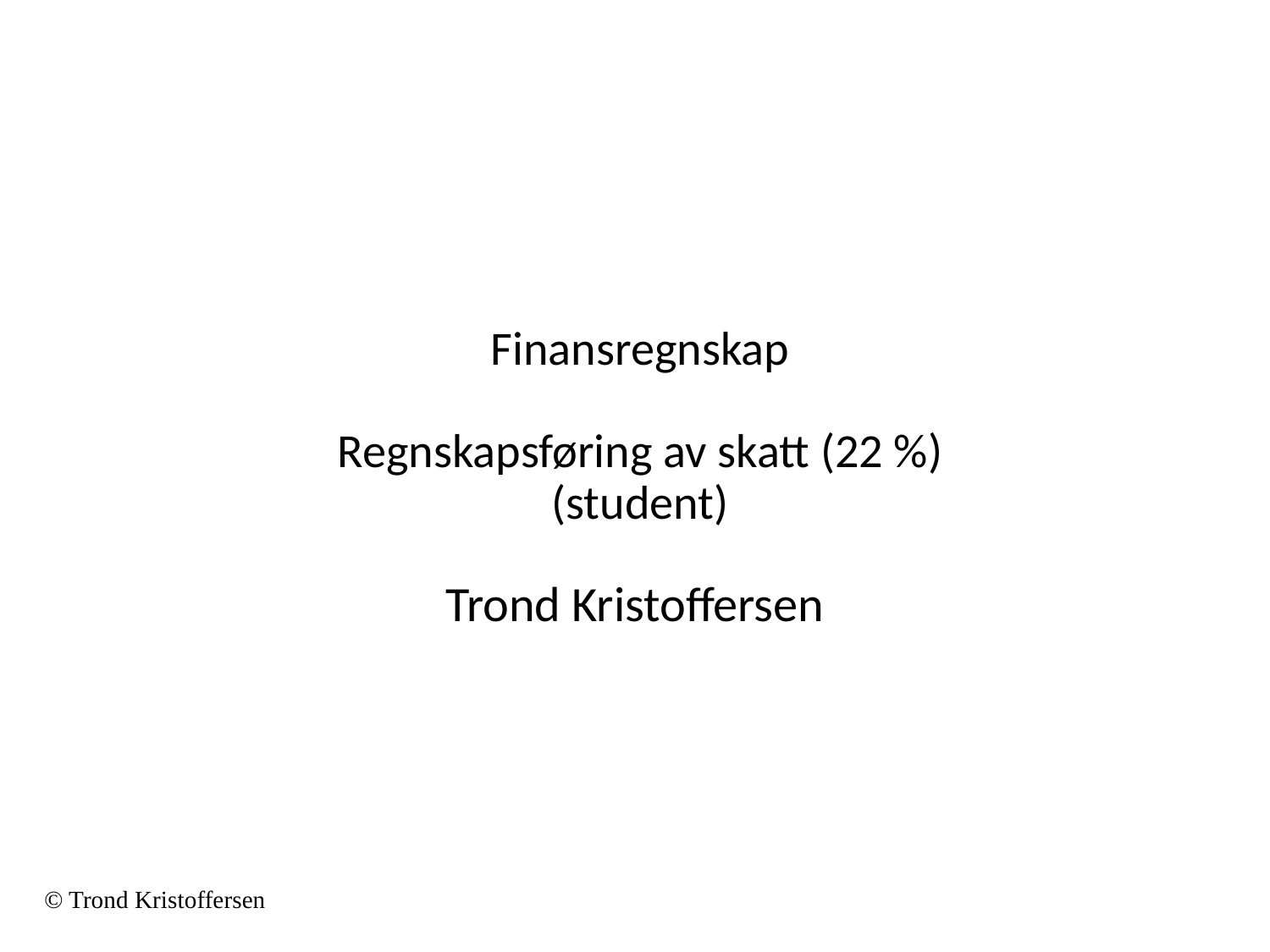

# Finansregnskap Regnskapsføring av skatt (22 %) (student)

Trond Kristoffersen